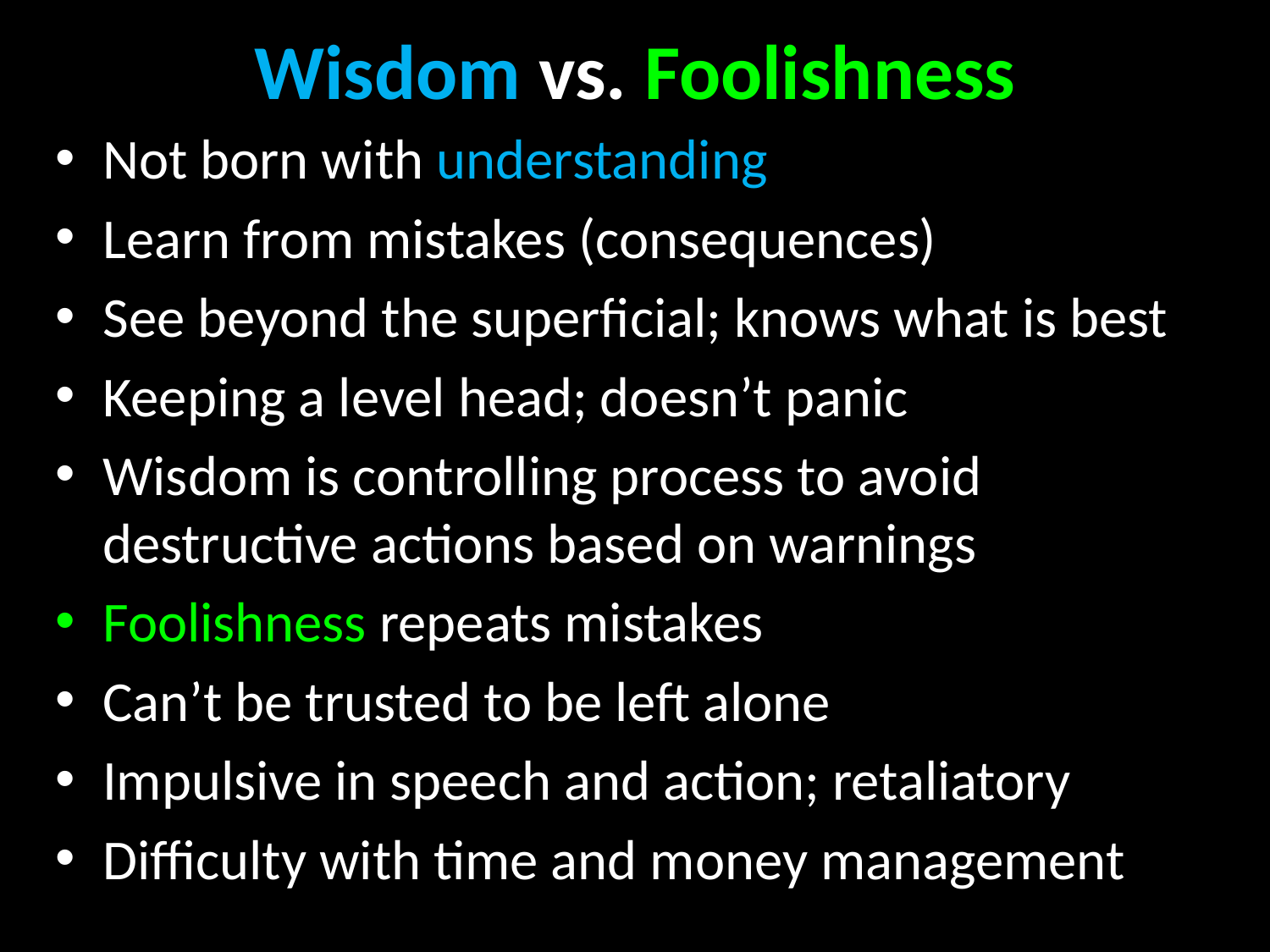

# Wisdom vs. Foolishness
Not born with understanding
Learn from mistakes (consequences)
See beyond the superficial; knows what is best
Keeping a level head; doesn’t panic
Wisdom is controlling process to avoid destructive actions based on warnings
Foolishness repeats mistakes
Can’t be trusted to be left alone
Impulsive in speech and action; retaliatory
Difficulty with time and money management